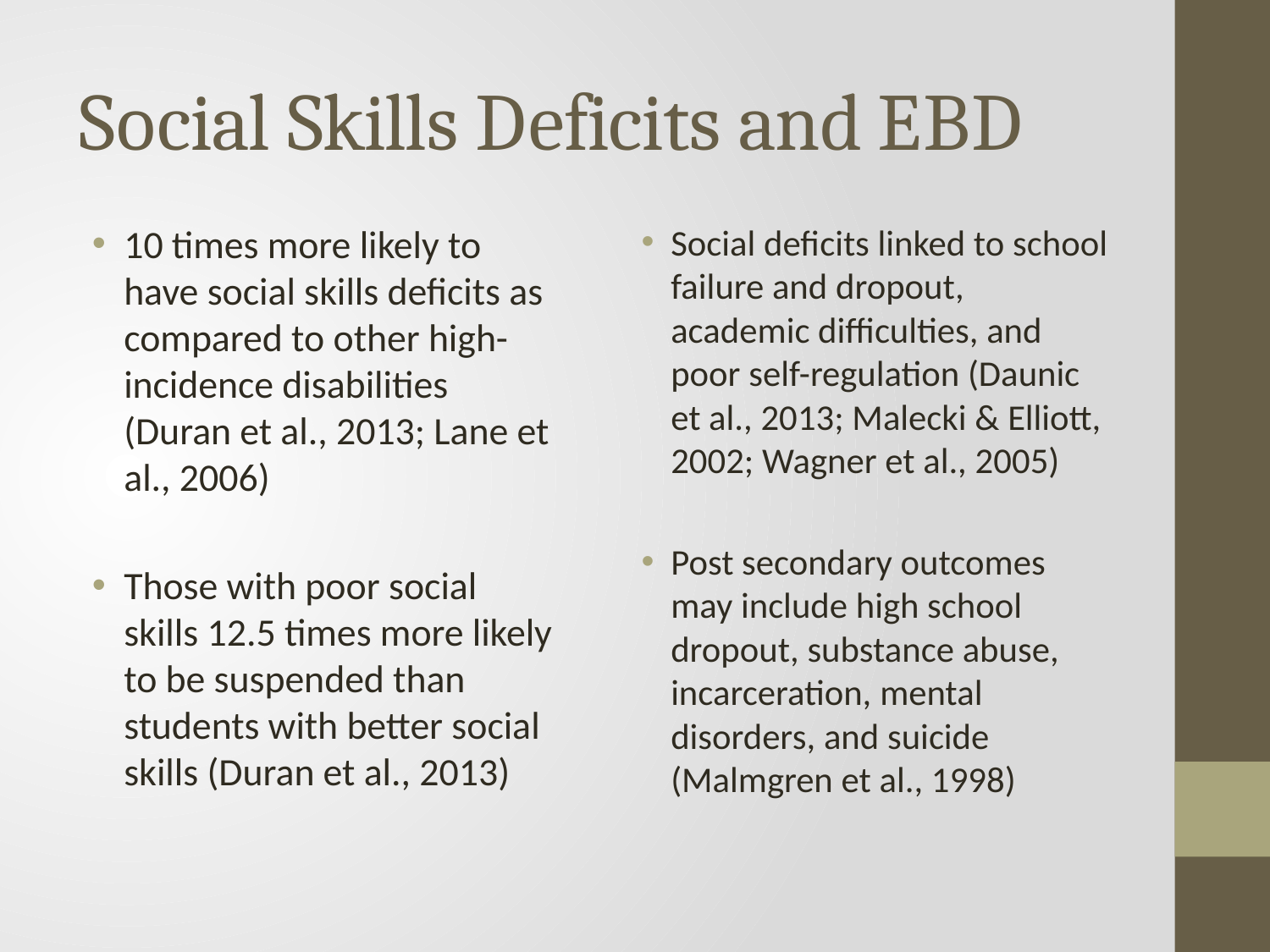

# Social Skills Deficits and EBD
10 times more likely to have social skills deficits as compared to other high-incidence disabilities (Duran et al., 2013; Lane et al., 2006)

Those with poor social skills 12.5 times more likely to be suspended than students with better social skills (Duran et al., 2013)
Social deficits linked to school failure and dropout, academic difficulties, and poor self-regulation (Daunic et al., 2013; Malecki & Elliott, 2002; Wagner et al., 2005)

Post secondary outcomes may include high school dropout, substance abuse, incarceration, mental disorders, and suicide (Malmgren et al., 1998)